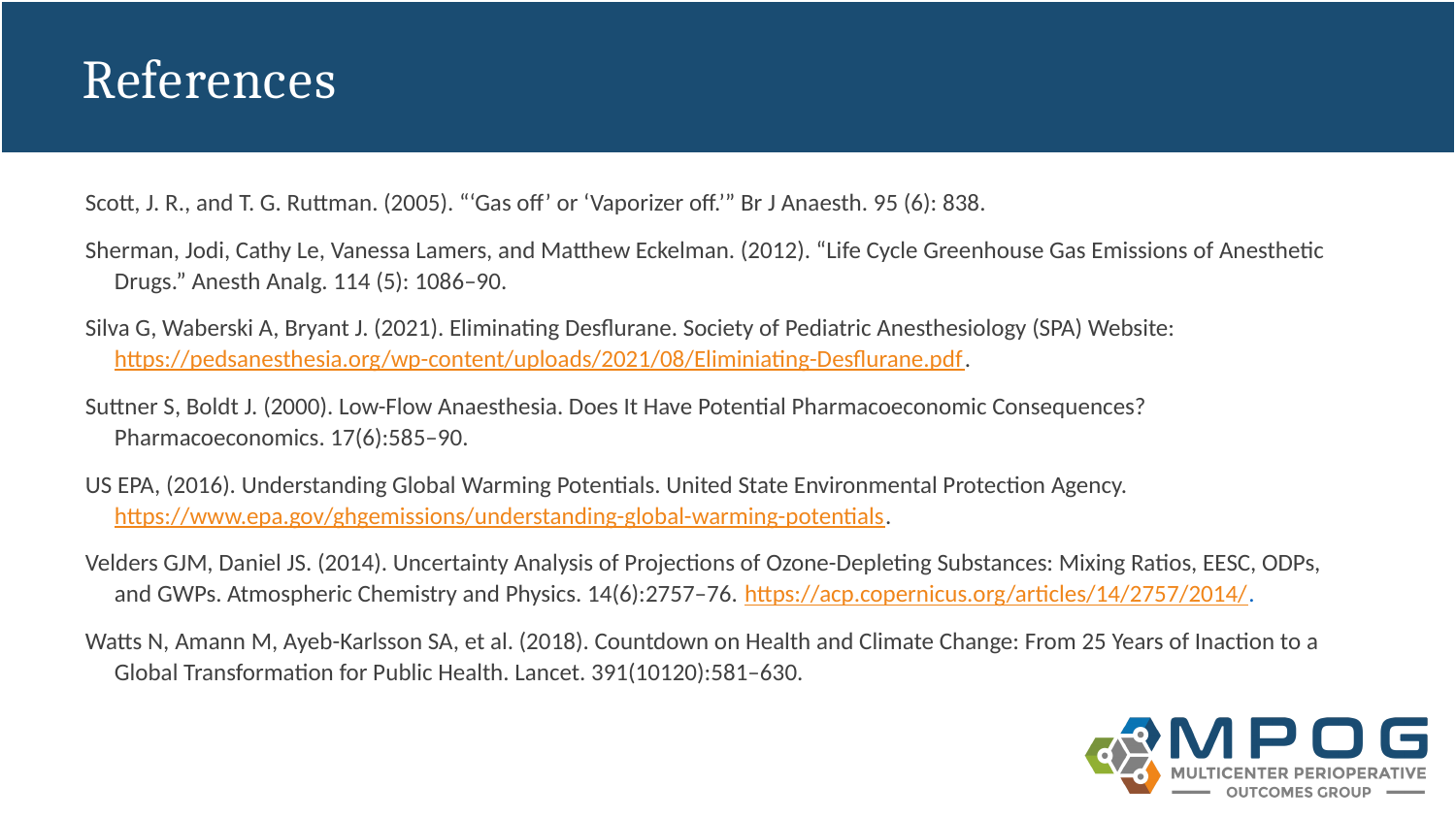

# References
Scott, J. R., and T. G. Ruttman. (2005). “‘Gas off’ or ‘Vaporizer off.’” Br J Anaesth. 95 (6): 838.
Sherman, Jodi, Cathy Le, Vanessa Lamers, and Matthew Eckelman. (2012). “Life Cycle Greenhouse Gas Emissions of Anesthetic Drugs.” Anesth Analg. 114 (5): 1086–90.
Silva G, Waberski A, Bryant J. (2021). Eliminating Desflurane. Society of Pediatric Anesthesiology (SPA) Website: https://pedsanesthesia.org/wp-content/uploads/2021/08/Eliminiating-Desflurane.pdf.
Suttner S, Boldt J. (2000). Low-Flow Anaesthesia. Does It Have Potential Pharmacoeconomic Consequences? Pharmacoeconomics. 17(6):585–90.
US EPA, (2016). Understanding Global Warming Potentials. United State Environmental Protection Agency. https://www.epa.gov/ghgemissions/understanding-global-warming-potentials.
Velders GJM, Daniel JS. (2014). Uncertainty Analysis of Projections of Ozone-Depleting Substances: Mixing Ratios, EESC, ODPs, and GWPs. Atmospheric Chemistry and Physics. 14(6):2757–76. https://acp.copernicus.org/articles/14/2757/2014/.
Watts N, Amann M, Ayeb-Karlsson SA, et al. (2018). Countdown on Health and Climate Change: From 25 Years of Inaction to a Global Transformation for Public Health. Lancet. 391(10120):581–630.